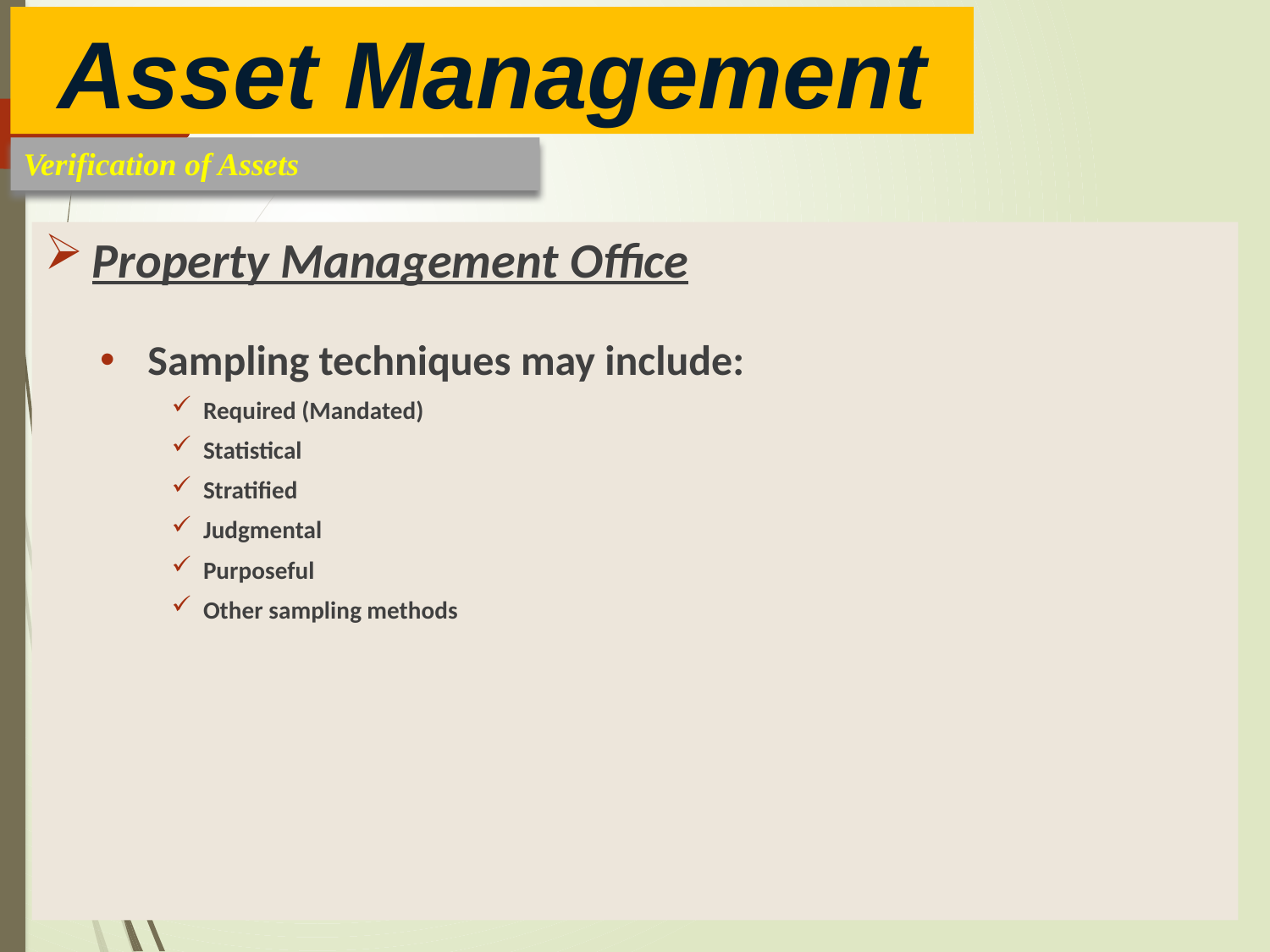

Asset Management
Verification of Assets
Property Management Office

Sampling techniques may include:
Required (Mandated)
Statistical
Stratified
Judgmental
Purposeful
Other sampling methods